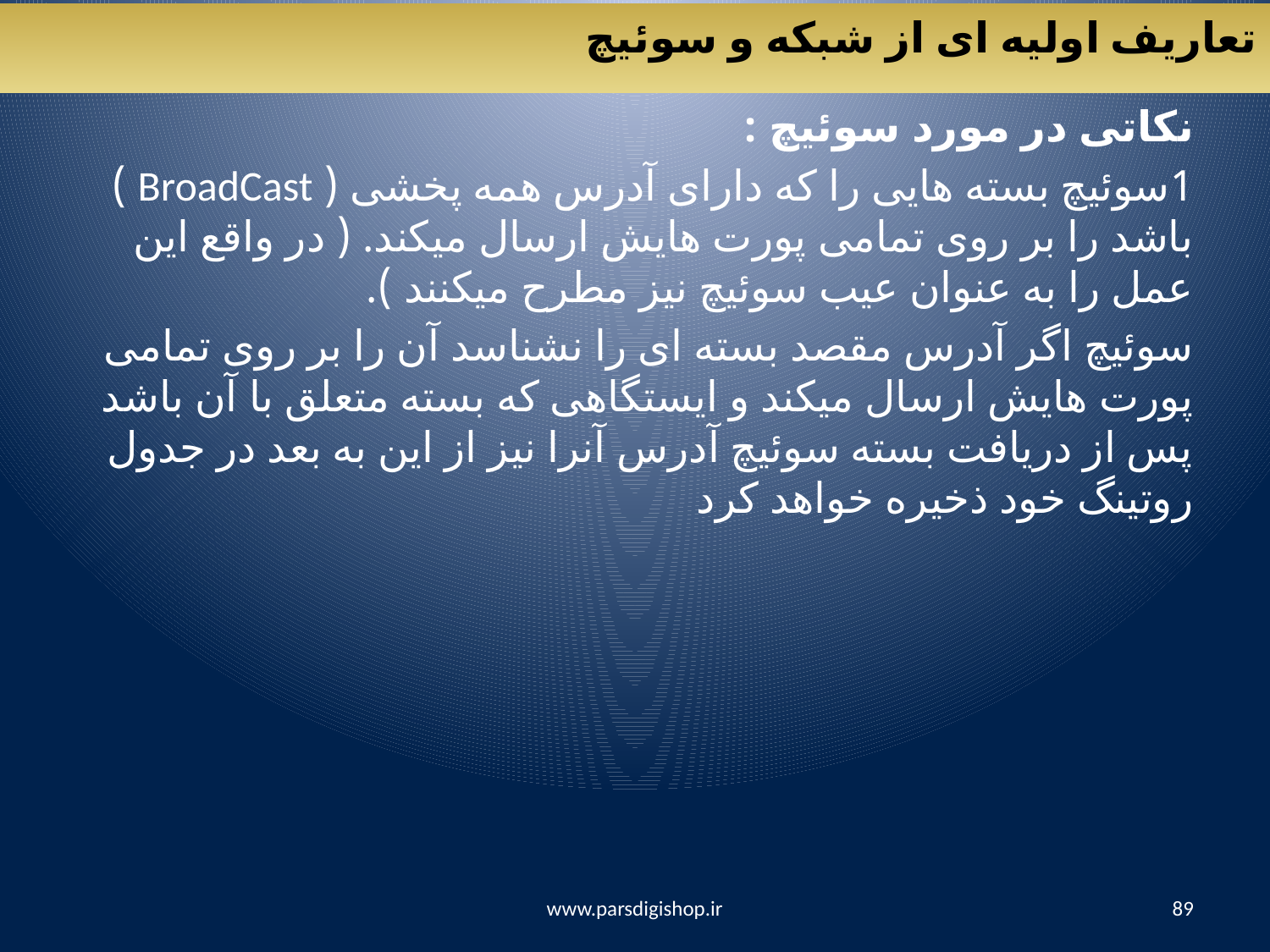

تعاریف اولیه ای از شبکه و سوئیچ
نکاتی در مورد سوئیچ :
1سوئیچ بسته هایی را که دارای آدرس همه پخشی ( BroadCast ) باشد را بر روی تمامی پورت هایش ارسال میکند. ( در واقع این عمل را به عنوان عیب سوئیچ نیز مطرح میکنند ).
سوئیچ اگر آدرس مقصد بسته ای را نشناسد آن را بر روی تمامی پورت هایش ارسال میکند و ایستگاهی که بسته متعلق با آن باشد پس از دریافت بسته سوئیچ آدرس آنرا نیز از این به بعد در جدول روتینگ خود ذخیره خواهد کرد
www.parsdigishop.ir
89